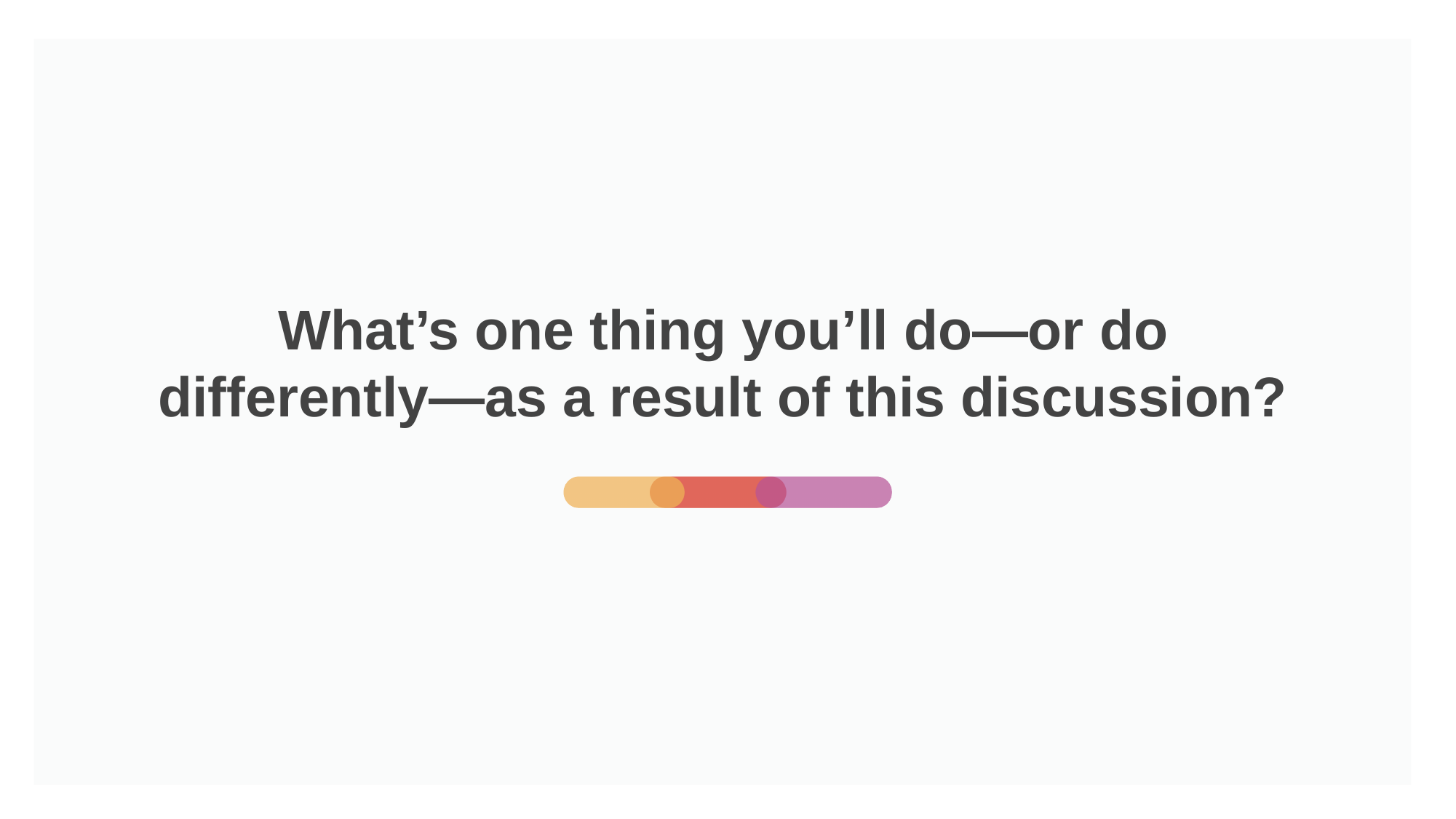

# What’s one thing you’ll do—or do differently—as a result of this discussion?